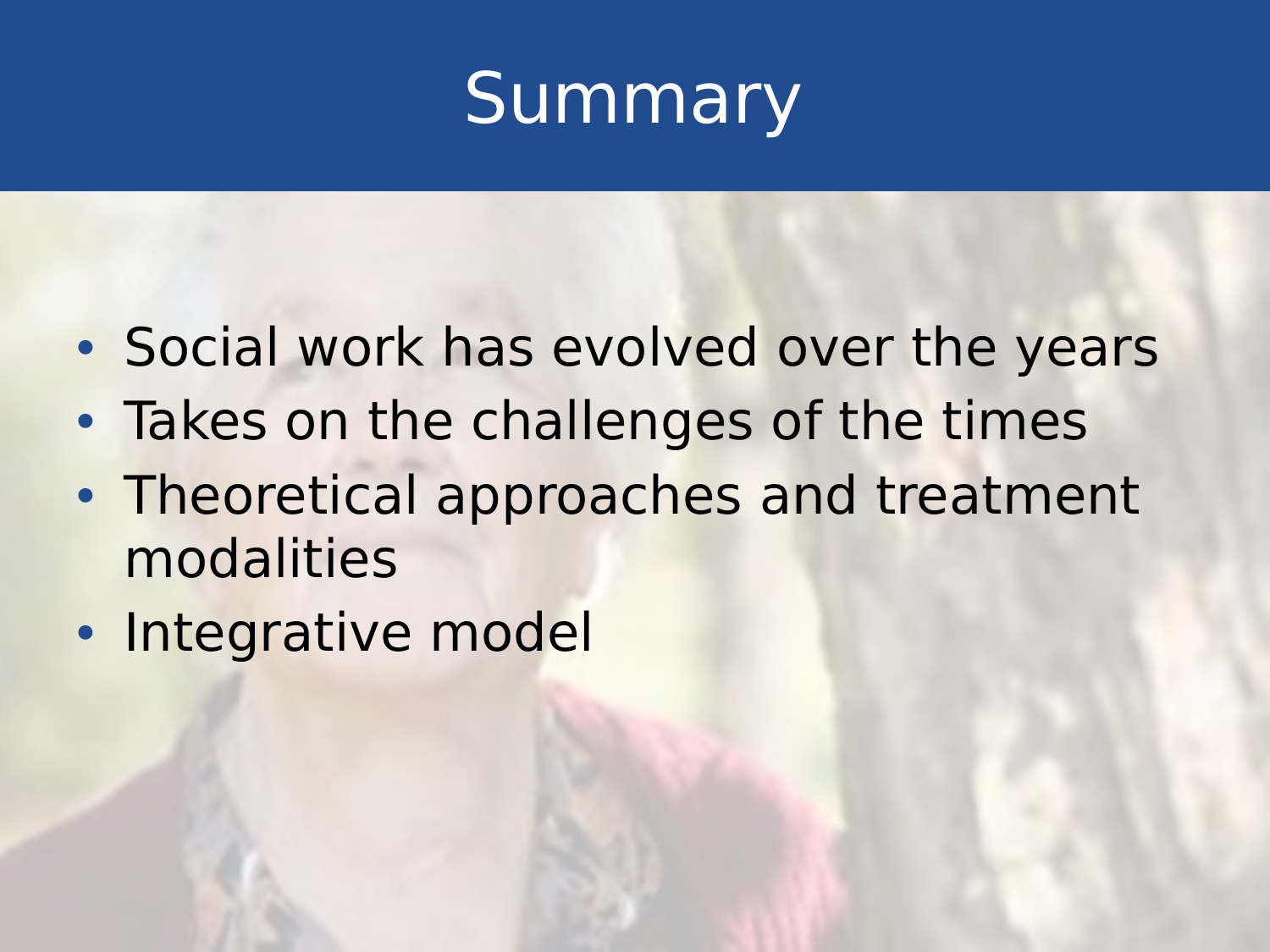

# Summary
Social work has evolved over the years
Takes on the challenges of the times
Theoretical approaches and treatment modalities
Integrative model